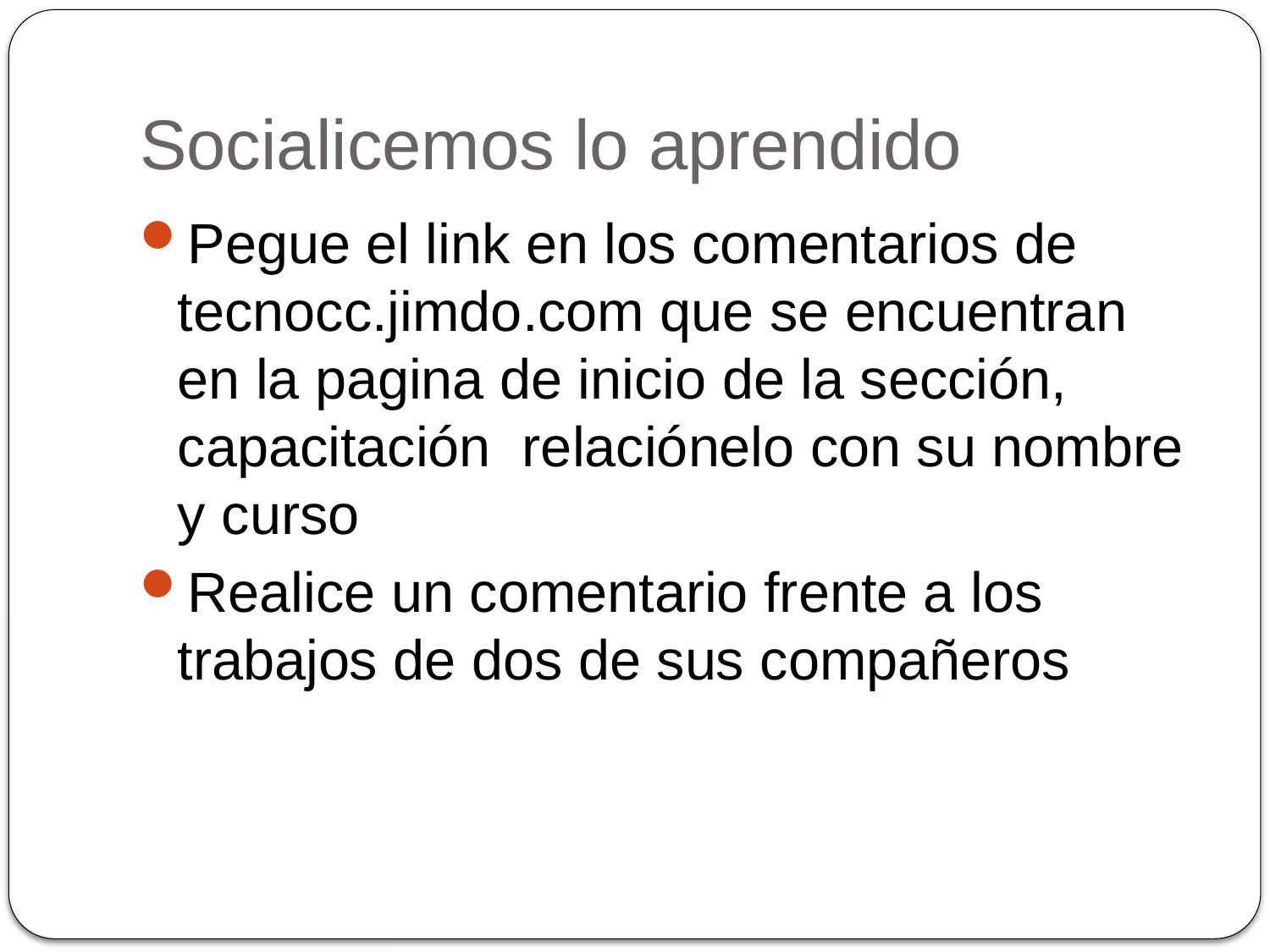

# Socialicemos lo aprendido
Pegue el link en los comentarios de tecnocc.jimdo.com que se encuentran en la pagina de inicio de la sección, capacitación  relaciónelo con su nombre y curso
Realice un comentario frente a los trabajos de dos de sus compañeros